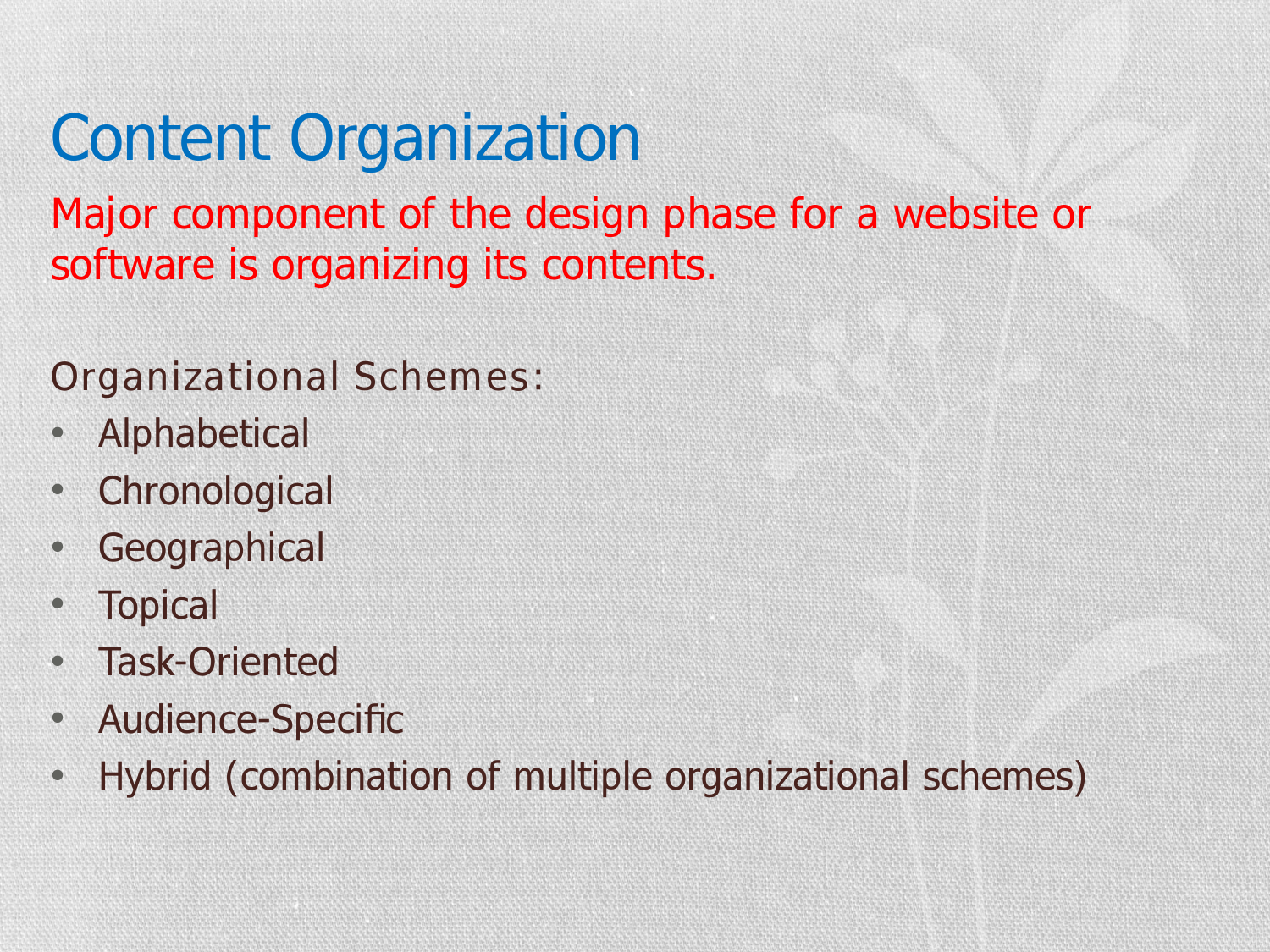

# Content Organization
Major component of the design phase for a website or  software is organizing its contents.

Organizational Schemes:
Alphabetical
Chronological
Geographical
Topical
Task-Oriented
Audience-Specific
Hybrid (combination of multiple organizational schemes)